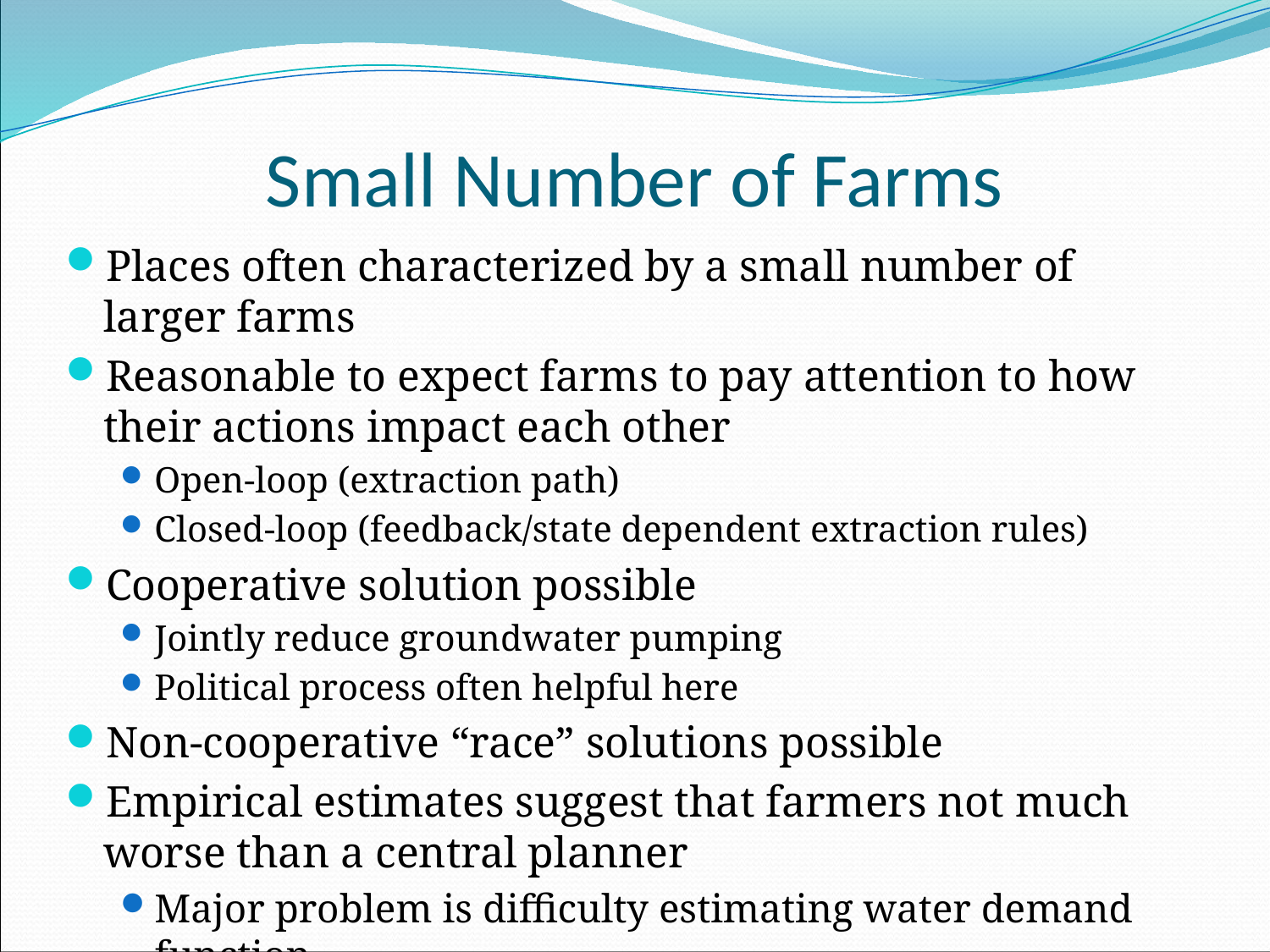

# Small Number of Farms
Places often characterized by a small number of larger farms
Reasonable to expect farms to pay attention to how their actions impact each other
Open-loop (extraction path)
Closed-loop (feedback/state dependent extraction rules)
Cooperative solution possible
Jointly reduce groundwater pumping
Political process often helpful here
Non-cooperative “race” solutions possible
Empirical estimates suggest that farmers not much worse than a central planner
Major problem is difficulty estimating water demand function